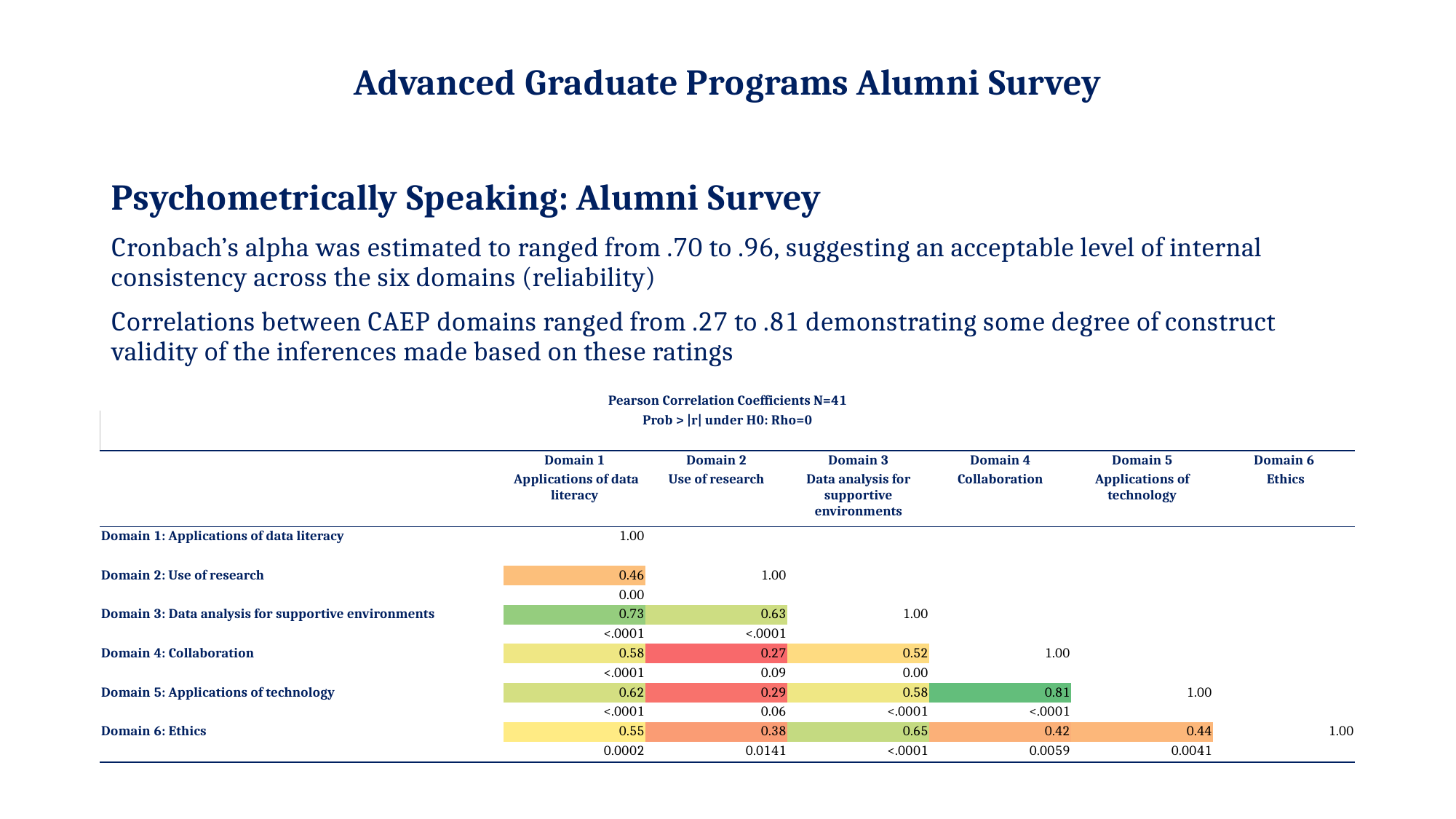

# Advanced Graduate Programs Alumni Survey
Psychometrically Speaking: Alumni Survey
Cronbach’s alpha was estimated to ranged from .70 to .96, suggesting an acceptable level of internal consistency across the six domains (reliability)
Correlations between CAEP domains ranged from .27 to .81 demonstrating some degree of construct validity of the inferences made based on these ratings

| Pearson Correlation Coefficients N=41 |  |  |  |  |  |  |
| --- | --- | --- | --- | --- | --- | --- |
| Prob > |r| under H0: Rho=0 |  |  |  |  |  |  |
|  |  |  |  |  |  |  |
|  | Domain 1 | Domain 2 | Domain 3 | Domain 4 | Domain 5 | Domain 6 |
|  | Applications of data literacy | Use of research | Data analysis for supportive environments | Collaboration | Applications of technology | Ethics |
| Domain 1: Applications of data literacy | 1.00 |  |  |  |  |  |
|  |  |  |  |  |  |  |
| Domain 2: Use of research | 0.46 | 1.00 |  |  |  |  |
|  | 0.00 |  |  |  |  |  |
| Domain 3: Data analysis for supportive environments | 0.73 | 0.63 | 1.00 |  |  |  |
|  | <.0001 | <.0001 |  |  |  |  |
| Domain 4: Collaboration | 0.58 | 0.27 | 0.52 | 1.00 |  |  |
|  | <.0001 | 0.09 | 0.00 |  |  |  |
| Domain 5: Applications of technology | 0.62 | 0.29 | 0.58 | 0.81 | 1.00 |  |
|  | <.0001 | 0.06 | <.0001 | <.0001 |  |  |
| Domain 6: Ethics | 0.55 | 0.38 | 0.65 | 0.42 | 0.44 | 1.00 |
|  | 0.0002 | 0.0141 | <.0001 | 0.0059 | 0.0041 |  |